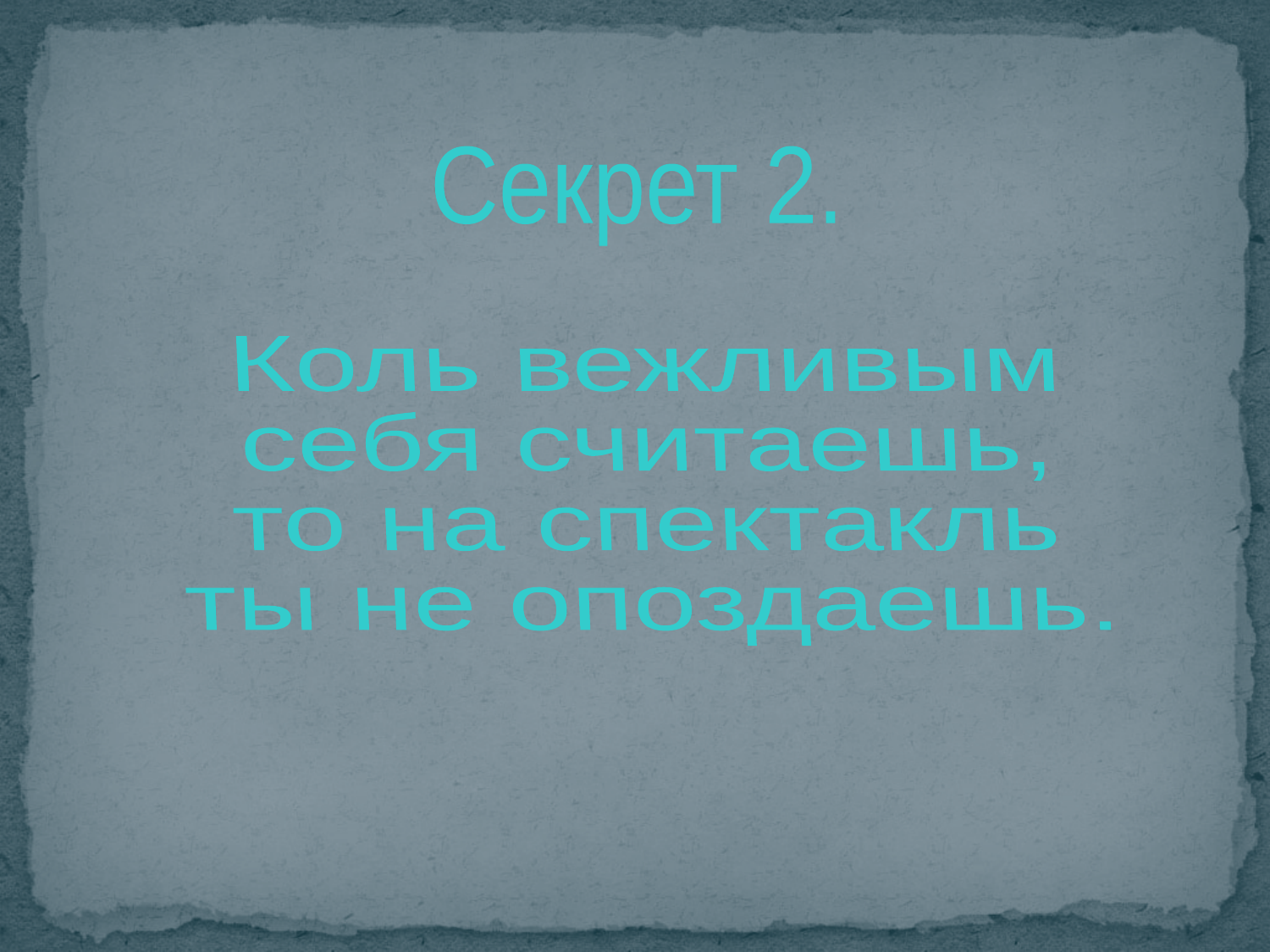

Секрет 2.
Коль вежливым
себя считаешь,
то на спектакль
ты не опоздаешь.